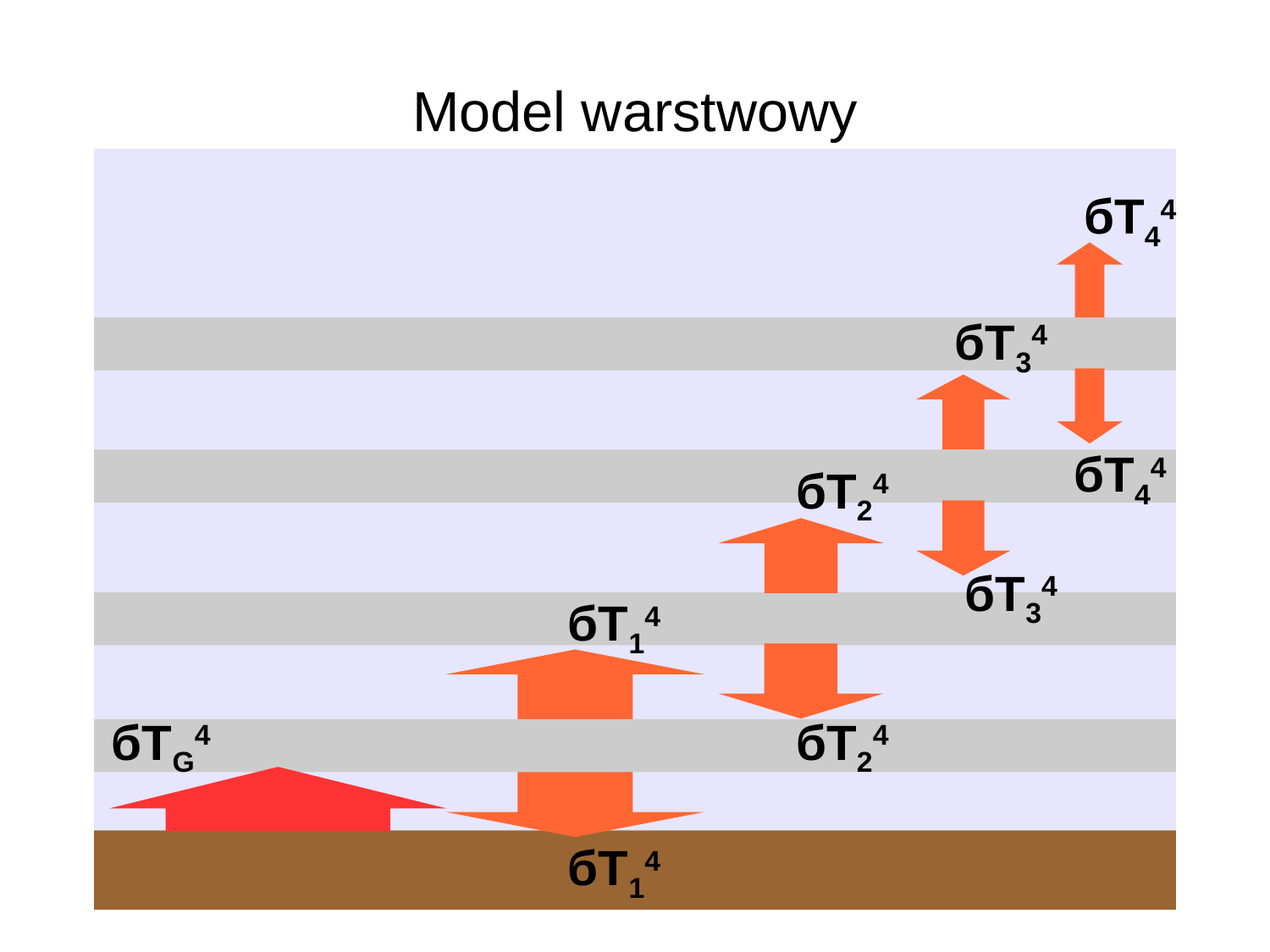

# Model warstwowy

бT44

бT44
бT34

бT34

бT24

бT24
бT14

бT14

бTG4